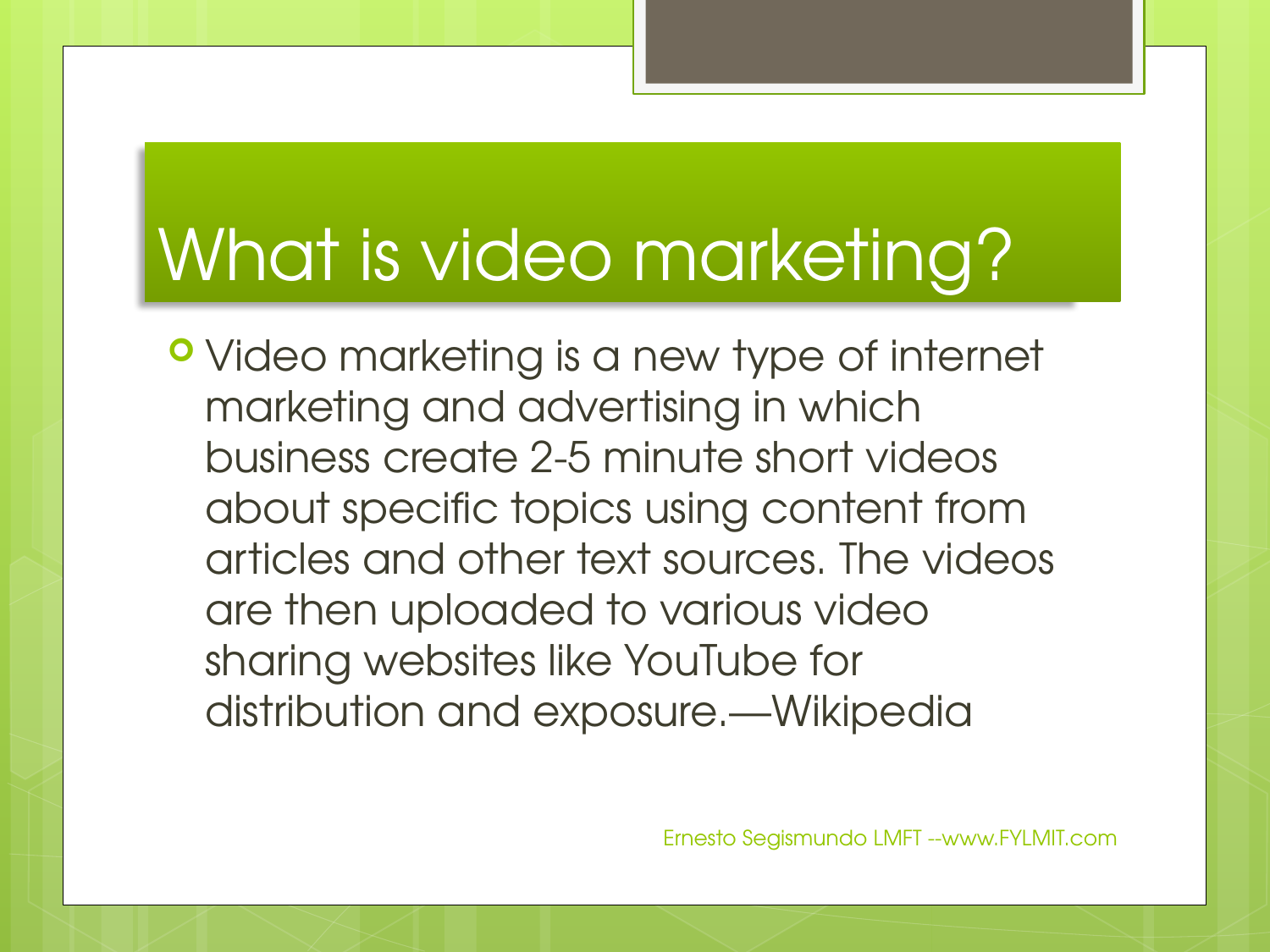

# What is video marketing?
Video marketing is a new type of internet marketing and advertising in which business create 2-5 minute short videos about specific topics using content from articles and other text sources. The videos are then uploaded to various video sharing websites like YouTube for distribution and exposure.—Wikipedia
Ernesto Segismundo LMFT --www.FYLMIT.com